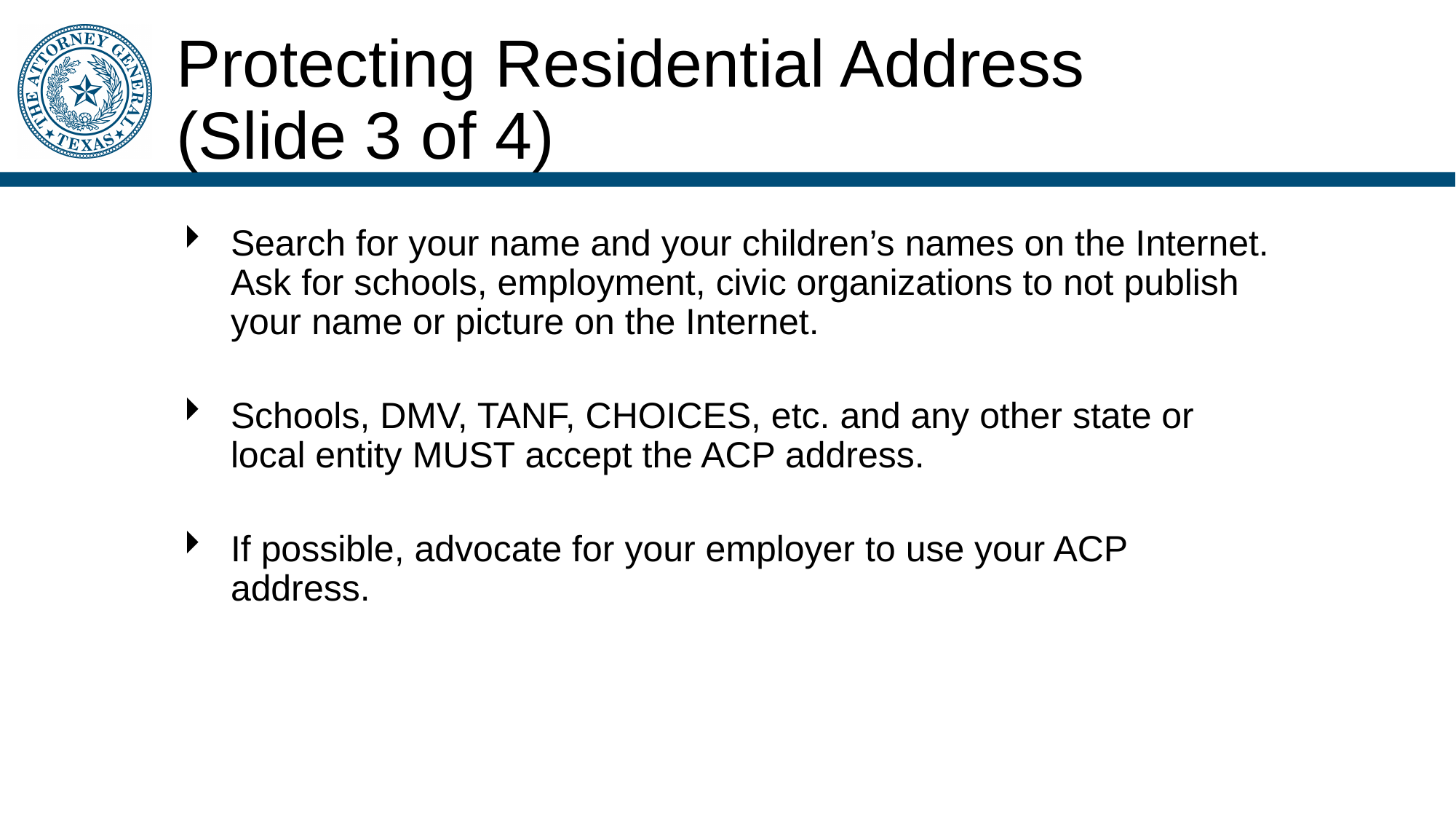

# Protecting Residential Address (Slide 3 of 4)
Search for your name and your children’s names on the Internet. Ask for schools, employment, civic organizations to not publish your name or picture on the Internet.

Schools, DMV, TANF, CHOICES, etc. and any other state or local entity MUST accept the ACP address.

If possible, advocate for your employer to use your ACP address.